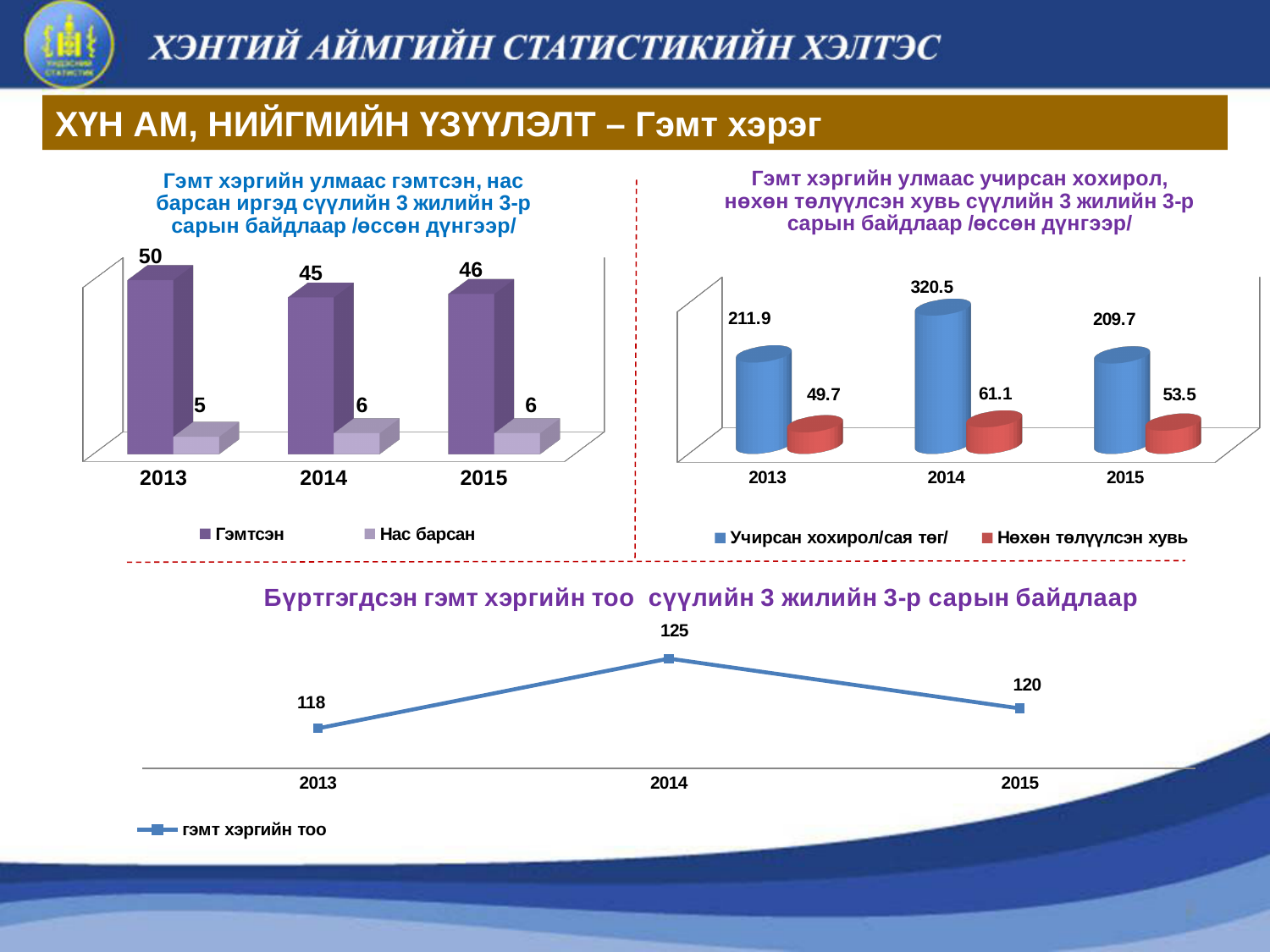

ХҮН АМ, НИЙГМИЙН ҮЗҮҮЛЭЛТ – Гэмт хэрэг

[unsupported chart]

[unsupported chart]

### Chart: Бүртгэгдсэн гэмт хэргийн тоо  сүүлийн 3 жилийн 3-р сарын байдлаар

| Category | гэмт хэргийн тоо |
|---|---|
| 2013 | 118.0 |
| 2014 | 125.0 |
| 2015 | 120.0 |